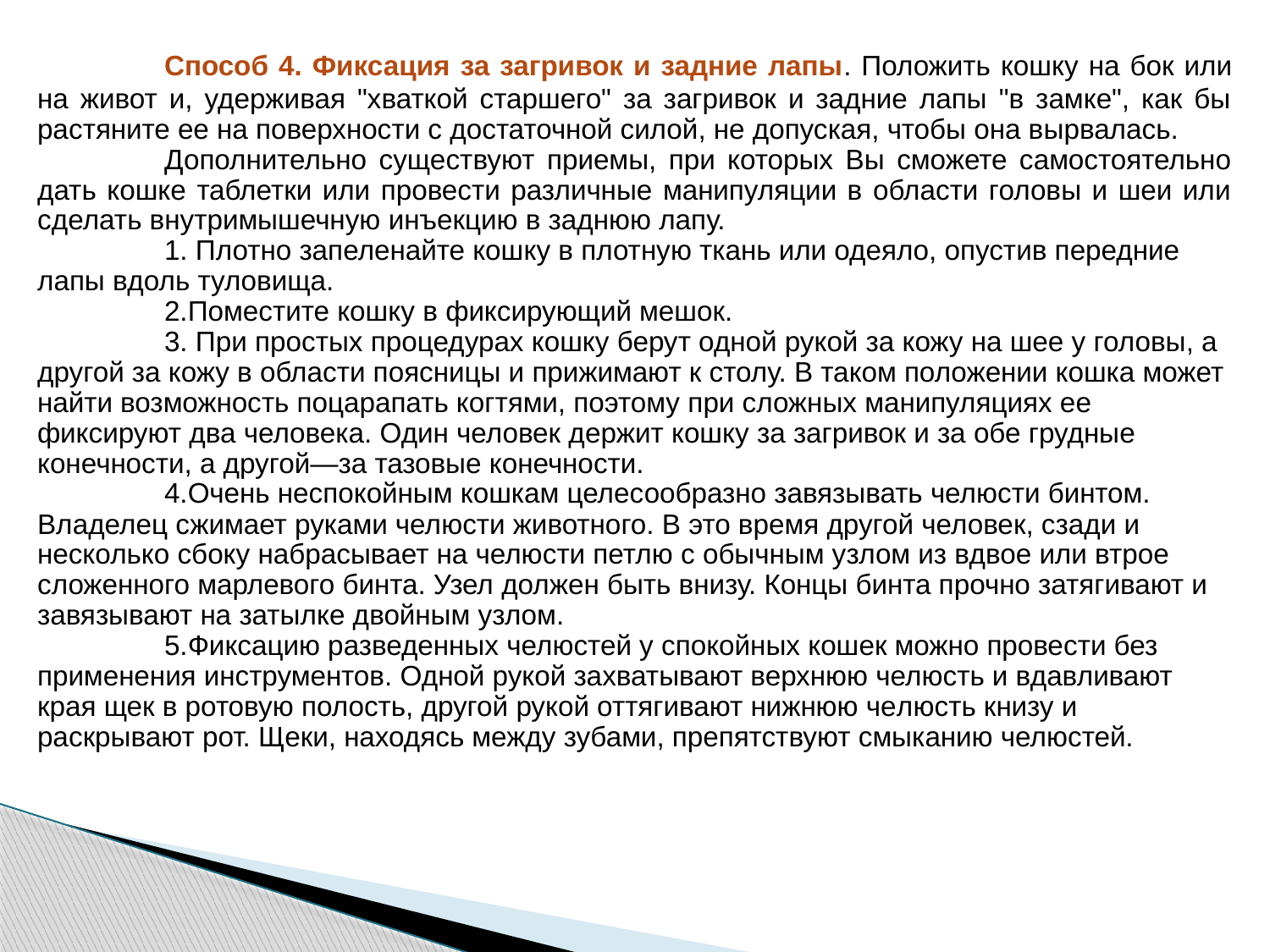

Способ 4. Фиксация за загривок и задние лапы. Положить кошку на бок или на живот и, удерживая "хваткой старшего" за загривок и задние лапы "в замке", как бы растяните ее на поверхности с достаточной силой, не допуская, чтобы она вырвалась.
	Дополнительно существуют приемы, при которых Вы сможете самостоятельно дать кошке таблетки или провести различные манипуляции в области головы и шеи или сделать внутримышечную инъекцию в заднюю лапу.
	1. Плотно запеленайте кошку в плотную ткань или одеяло, опустив передние лапы вдоль туловища.
	2.Поместите кошку в фиксирующий мешок.
	3. При простых процедурах кошку берут одной рукой за кожу на шее у головы, а другой за кожу в области поясницы и прижимают к столу. В таком положении кошка может найти возможность поцарапать когтями, поэтому при сложных манипуляциях ее фиксируют два человека. Один человек держит кошку за загривок и за обе грудные конечности, а другой—за тазовые конечности.
	4.Очень неспокойным кошкам целесообразно завязывать челюсти бинтом. Владелец сжимает руками челюсти животного. В это время другой человек, сзади и несколько сбоку набрасывает на челюсти петлю с обычным узлом из вдвое или втрое сложенного марлевого бинта. Узел должен быть внизу. Концы бинта прочно затягивают и завязывают на затылке двойным узлом.
	5.Фиксацию разведенных челюстей у спокойных кошек можно провести без применения инструментов. Одной рукой захватывают верхнюю челюсть и вдавливают края щек в ротовую полость, другой рукой оттягивают нижнюю че­люсть книзу и раскрывают рот. Щеки, находясь между зубами, препятствуют смыканию челюстей.